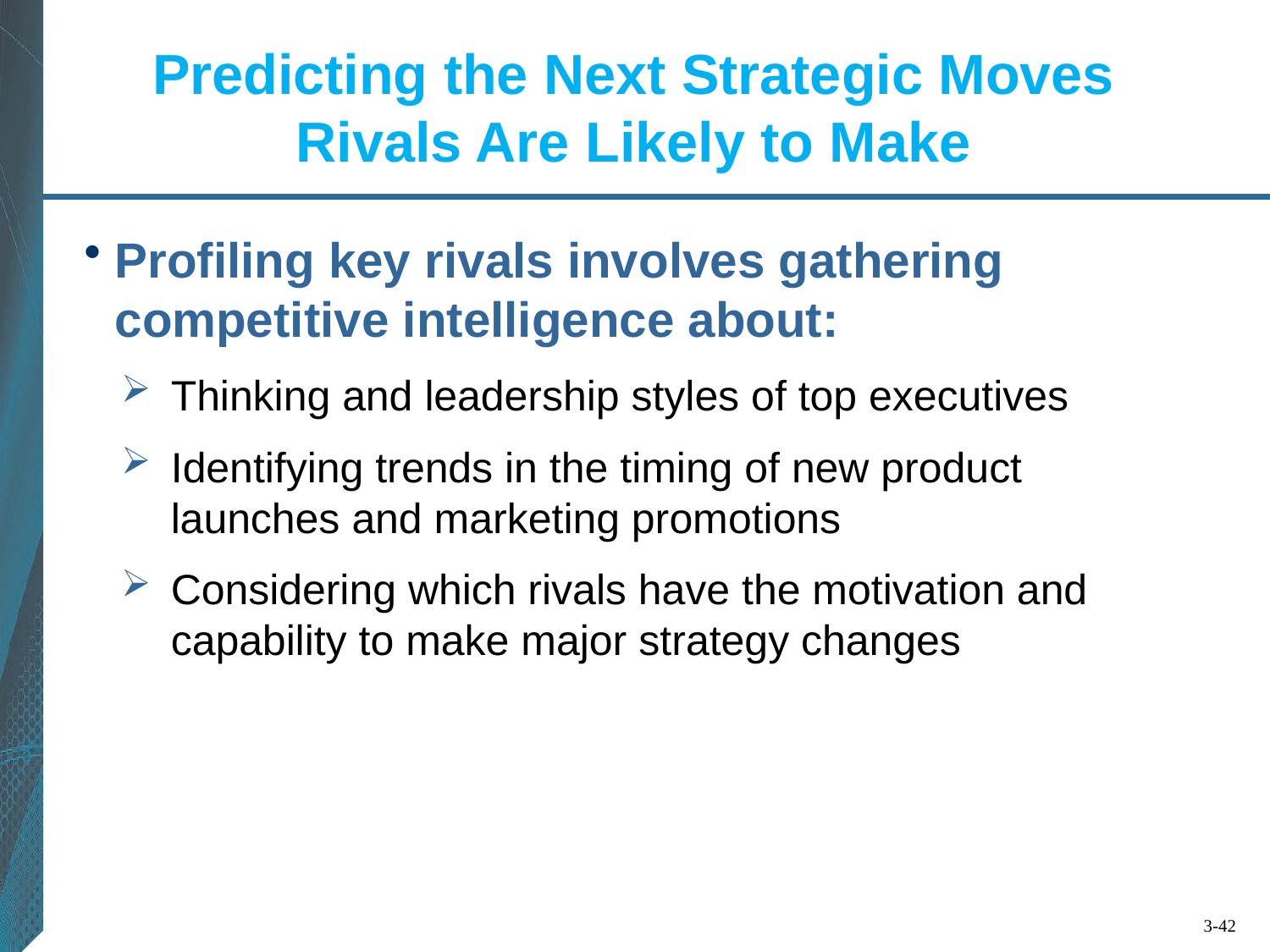

# Predicting the Next Strategic Moves Rivals Are Likely to Make
Profiling key rivals involves gathering competitive intelligence about:
Thinking and leadership styles of top executives
Identifying trends in the timing of new product launches and marketing promotions
Considering which rivals have the motivation and capability to make major strategy changes